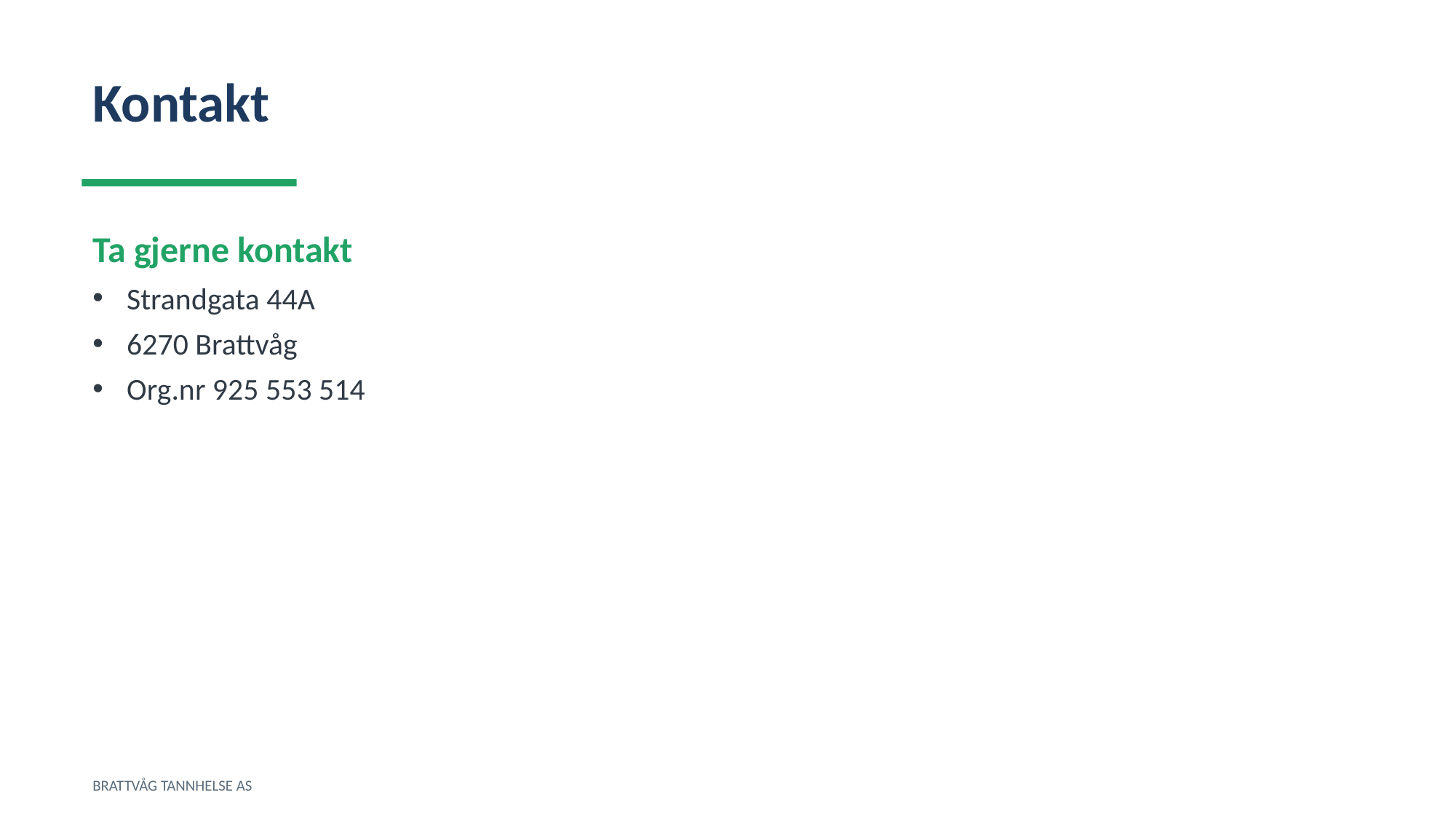

Kontakt

Ta gjerne kontakt
Strandgata 44A
6270 Brattvåg
Org.nr 925 553 514
BRATTVÅG TANNHELSE AS